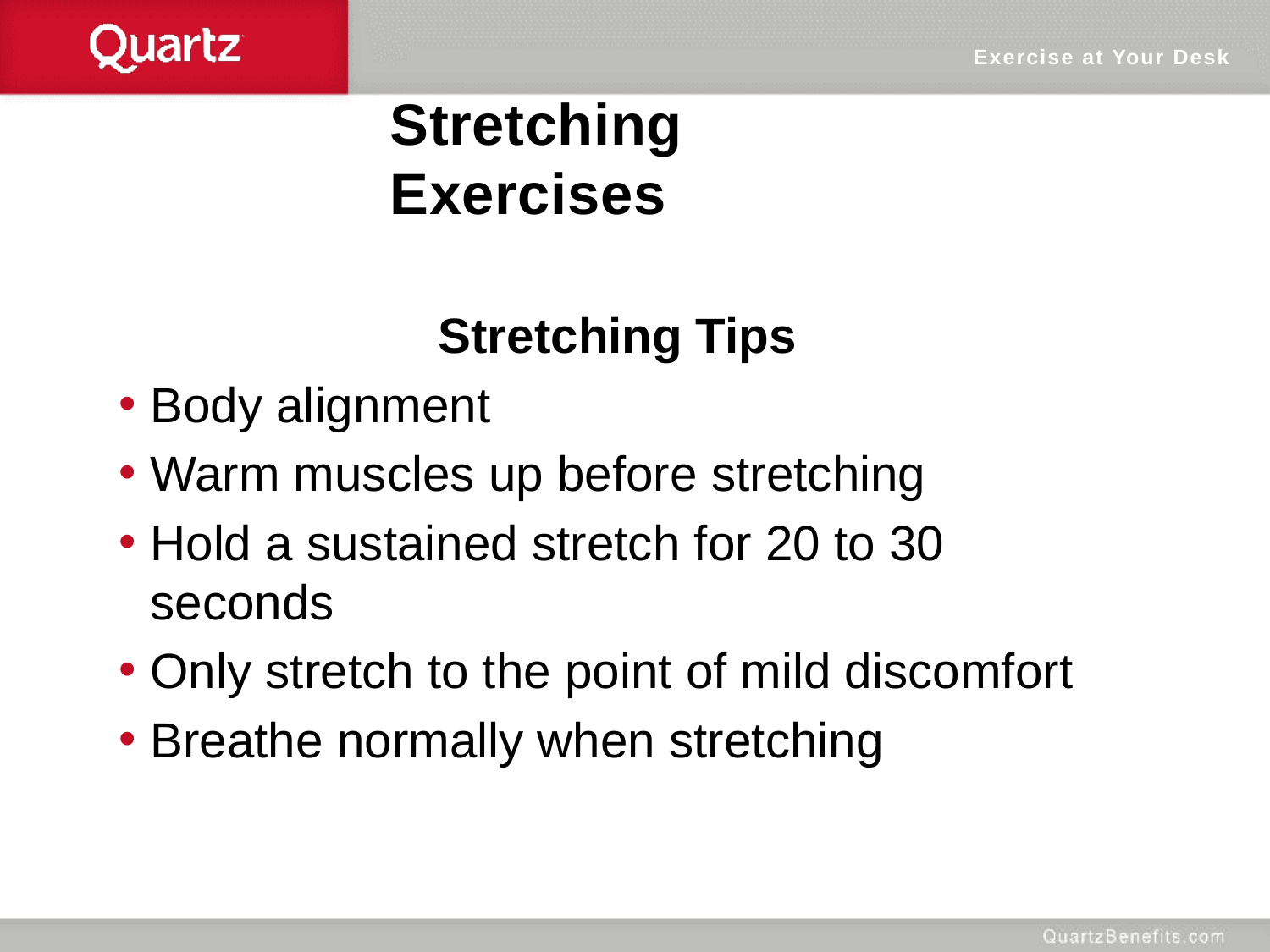

Exercise at Your Desk
# Stretching Exercises
Stretching Tips
Body alignment
Warm muscles up before stretching
Hold a sustained stretch for 20 to 30 seconds
Only stretch to the point of mild discomfort
Breathe normally when stretching